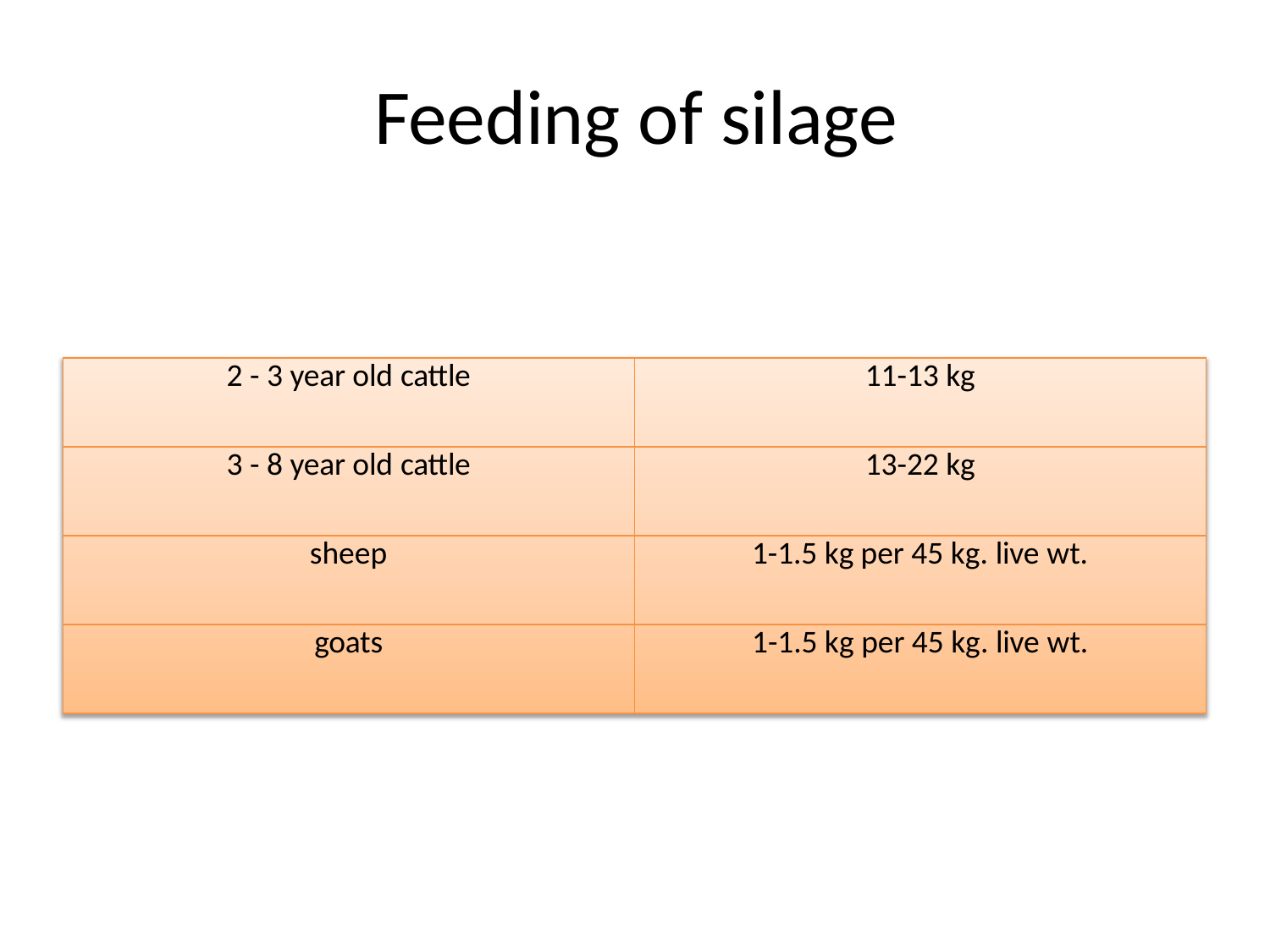

# Feeding of silage

| 2 - 3 year old cattle | 11-13 kg |
| --- | --- |
| 3 - 8 year old cattle | 13-22 kg |
| sheep | 1-1.5 kg per 45 kg. live wt. |
| goats | 1-1.5 kg per 45 kg. live wt. |